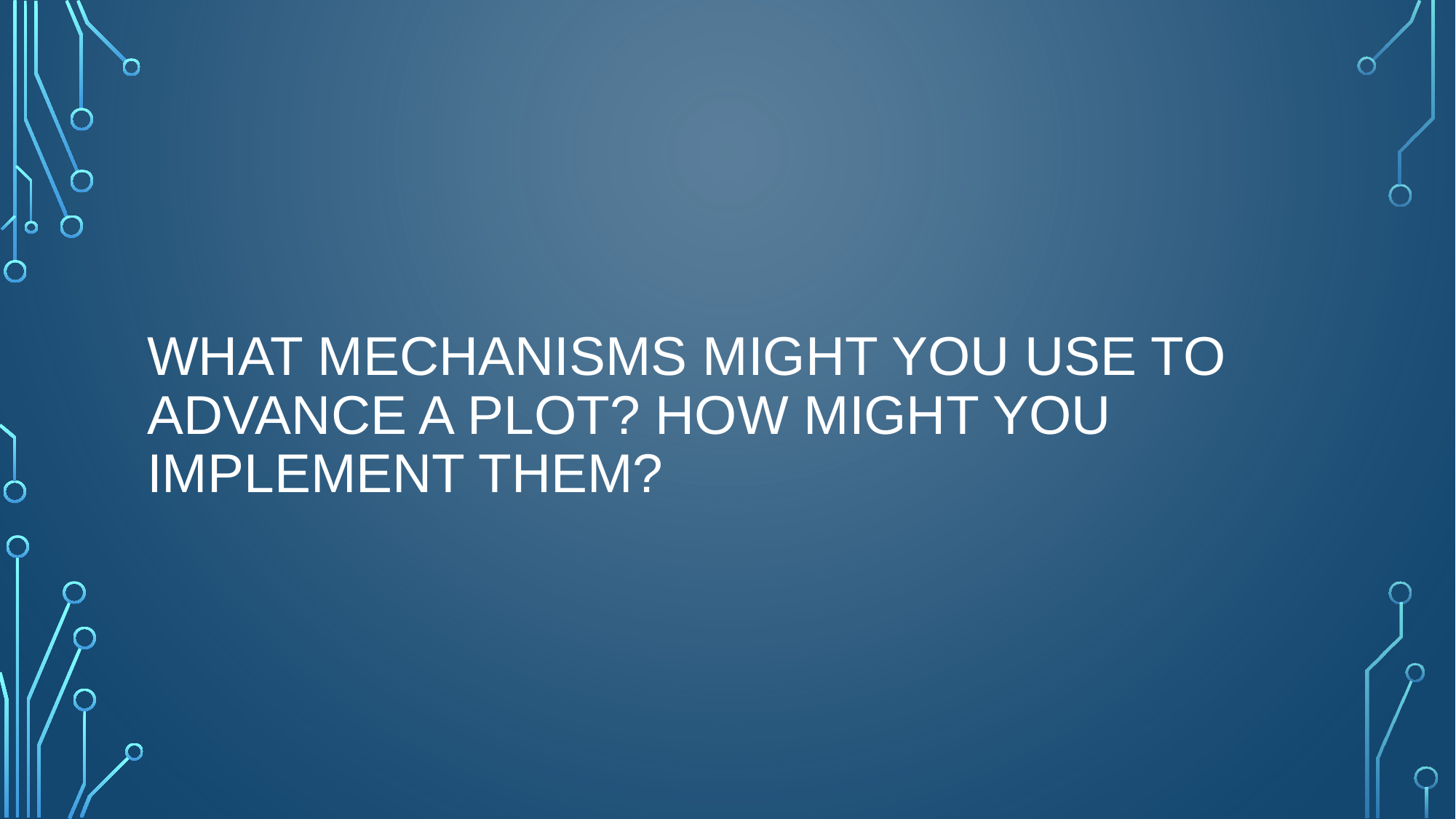

# What mechanisms might you use to advance a plot? How might you implement them?